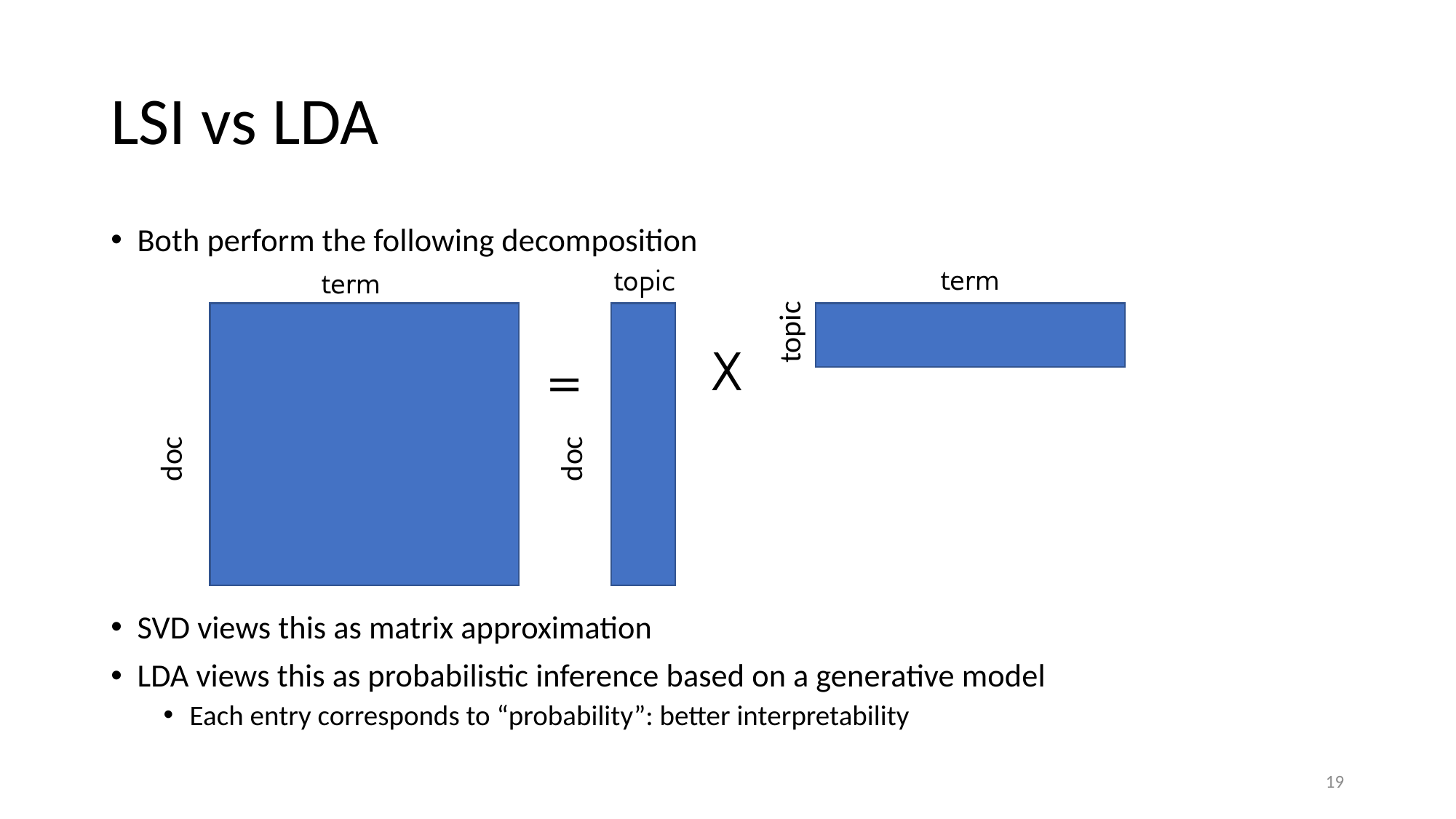

# LSI vs LDA
Both perform the following decomposition

SVD views this as matrix approximation
LDA views this as probabilistic inference based on a generative model
Each entry corresponds to “probability”: better interpretability

term
topic
term
topic

X
=
doc
doc
19